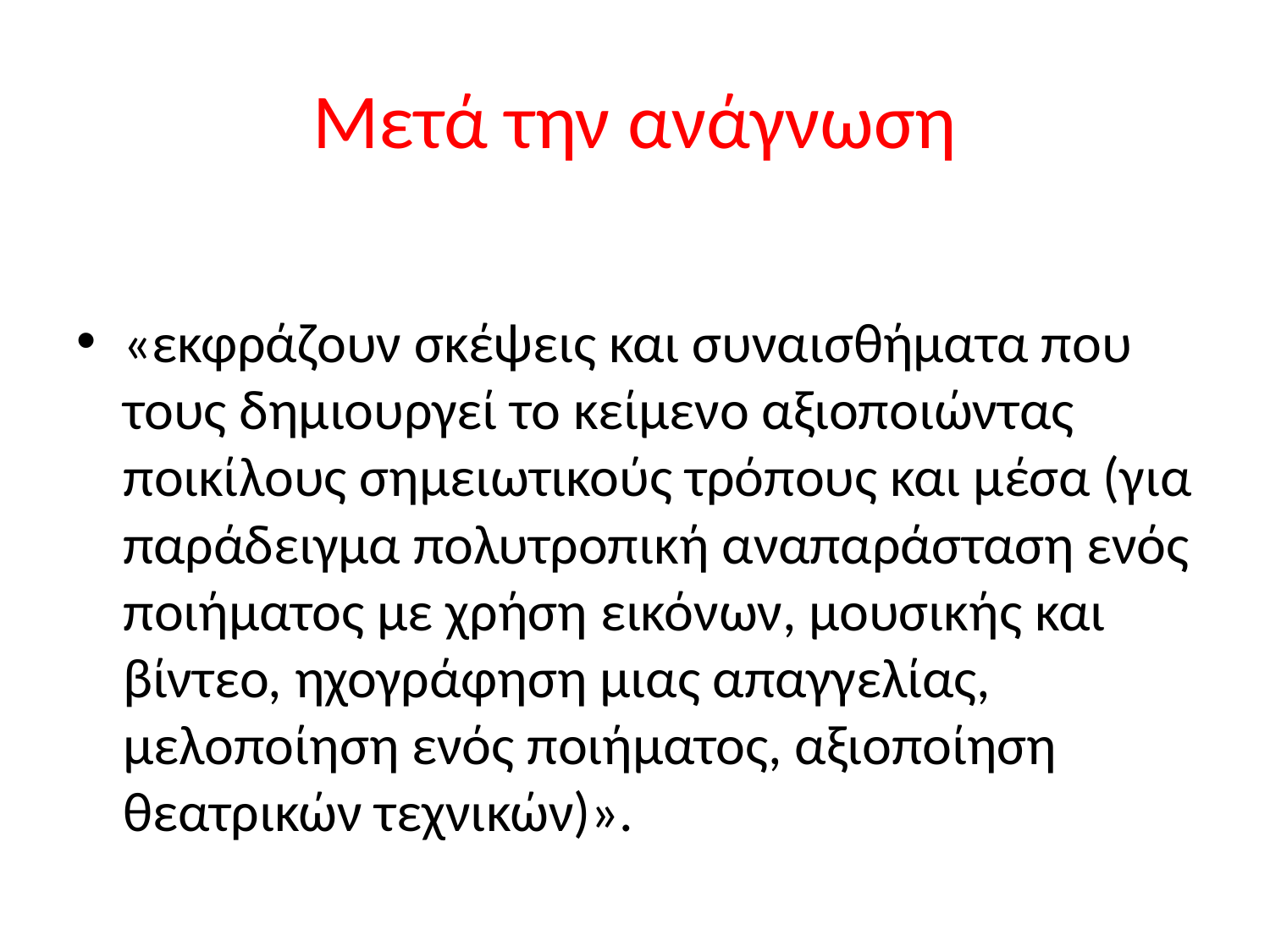

# Μετά την ανάγνωση

«εκφράζουν σκέψεις και συναισθήματα που τους δημιουργεί το κείμενο αξιοποιώντας ποικίλους σημειωτικούς τρόπους και μέσα (για παράδειγμα πολυτροπική αναπαράσταση ενός ποιήματος με χρήση εικόνων, μουσικής και βίντεο, ηχογράφηση μιας απαγγελίας, μελοποίηση ενός ποιήματος, αξιοποίηση θεατρικών τεχνικών)».